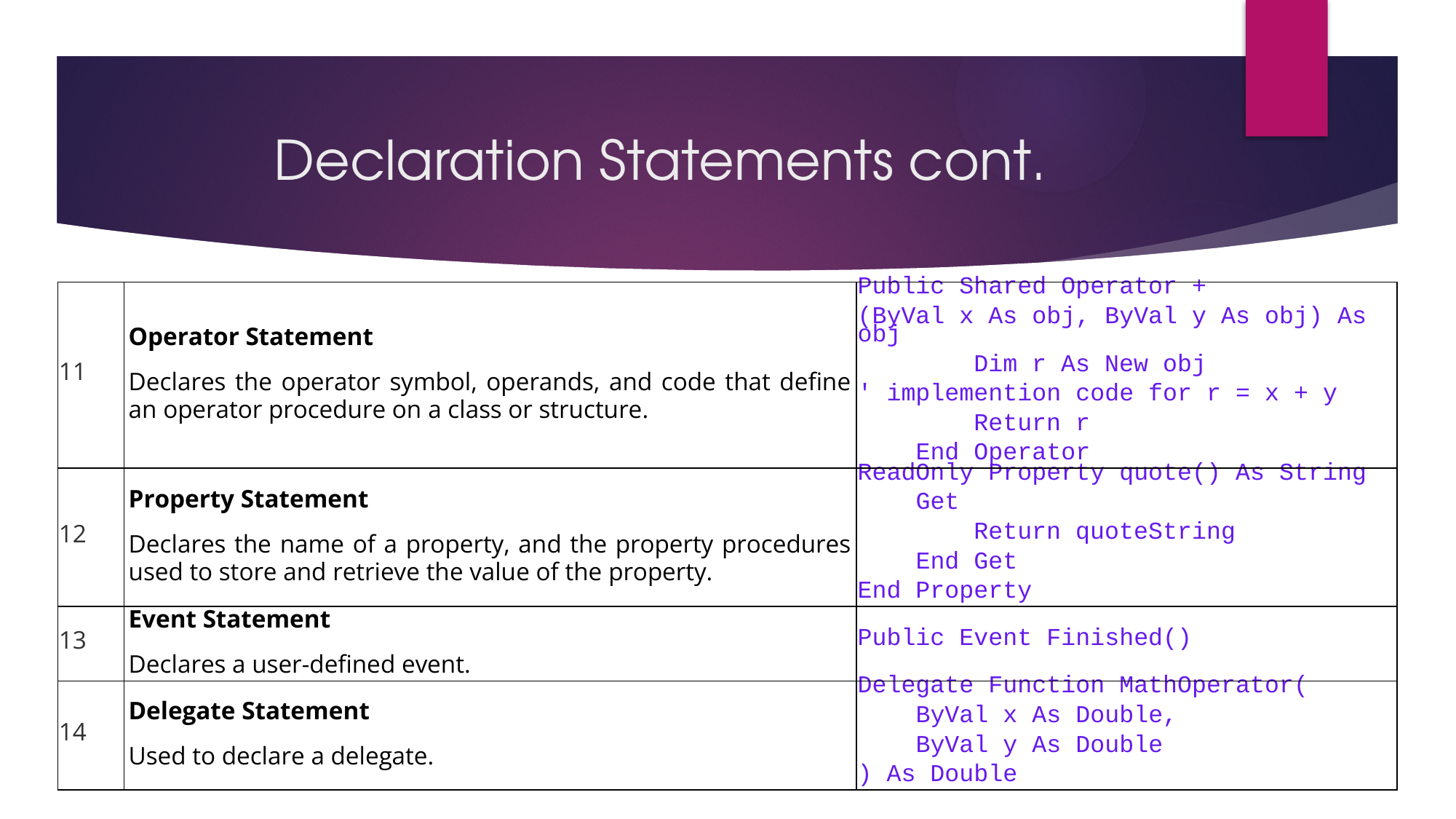

# Declaration Statements cont.
| 11 | Operator Statement Declares the operator symbol, operands, and code that define an operator procedure on a class or structure. | Public Shared Operator + (ByVal x As obj, ByVal y As obj) As obj Dim r As New obj ' implemention code for r = x + y Return r End Operator |
| --- | --- | --- |
| 12 | Property Statement Declares the name of a property, and the property procedures used to store and retrieve the value of the property. | ReadOnly Property quote() As String Get Return quoteString End Get End Property |
| 13 | Event Statement Declares a user-defined event. | Public Event Finished() |
| 14 | Delegate Statement Used to declare a delegate. | Delegate Function MathOperator( ByVal x As Double, ByVal y As Double ) As Double |